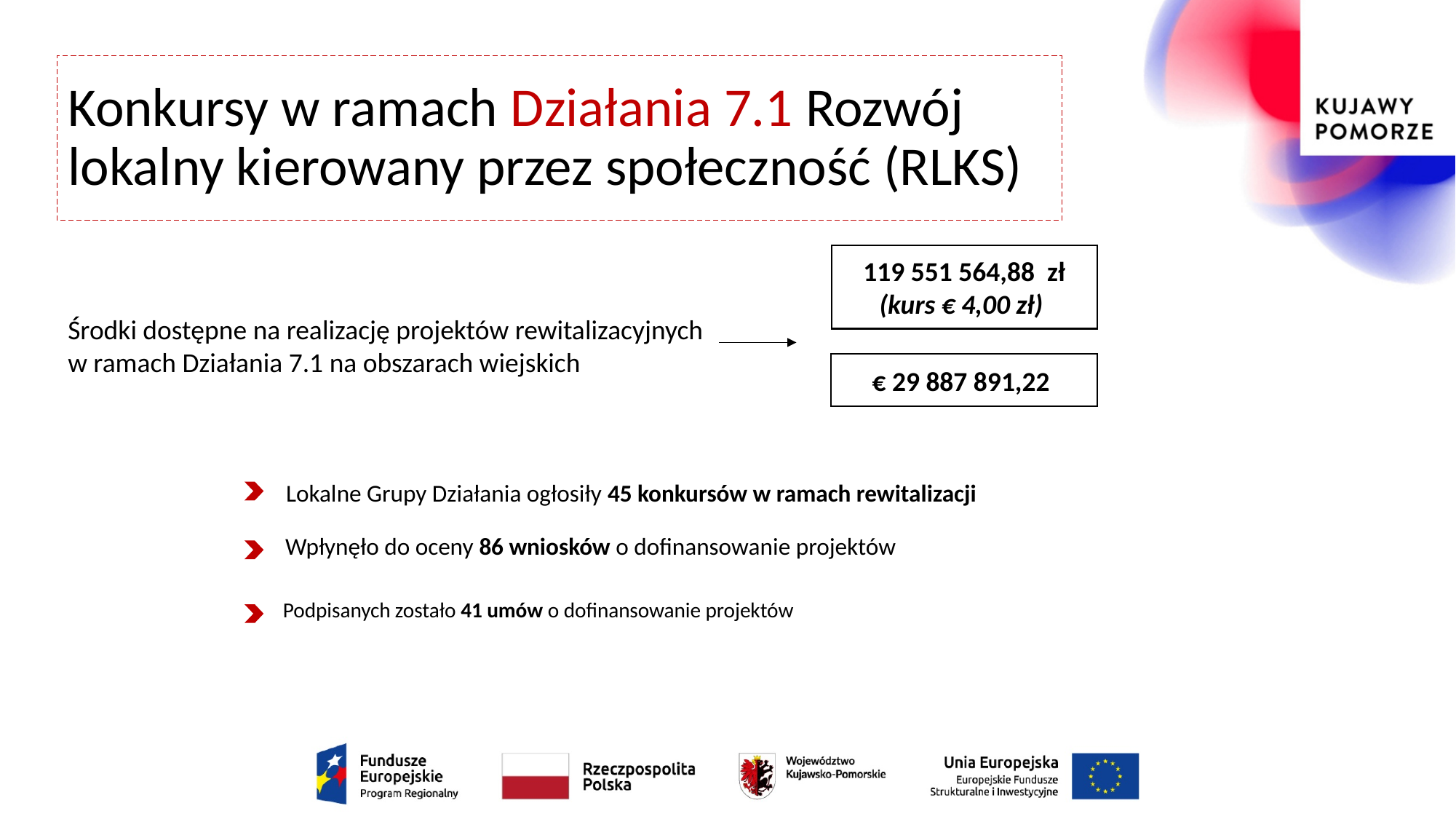

Konkursy w ramach Działania 7.1 Rozwój lokalny kierowany przez społeczność (RLKS)
119 551 564,88  zł (kurs € 4,00 zł)
Środki dostępne na realizację projektów rewitalizacyjnych w ramach Działania 7.1 na obszarach wiejskich
€ 29 887 891,22
Lokalne Grupy Działania ogłosiły 45 konkursów w ramach rewitalizacji

Wpłynęło do oceny 86 wniosków o dofinansowanie projektów

Podpisanych zostało 41 umów o dofinansowanie projektów